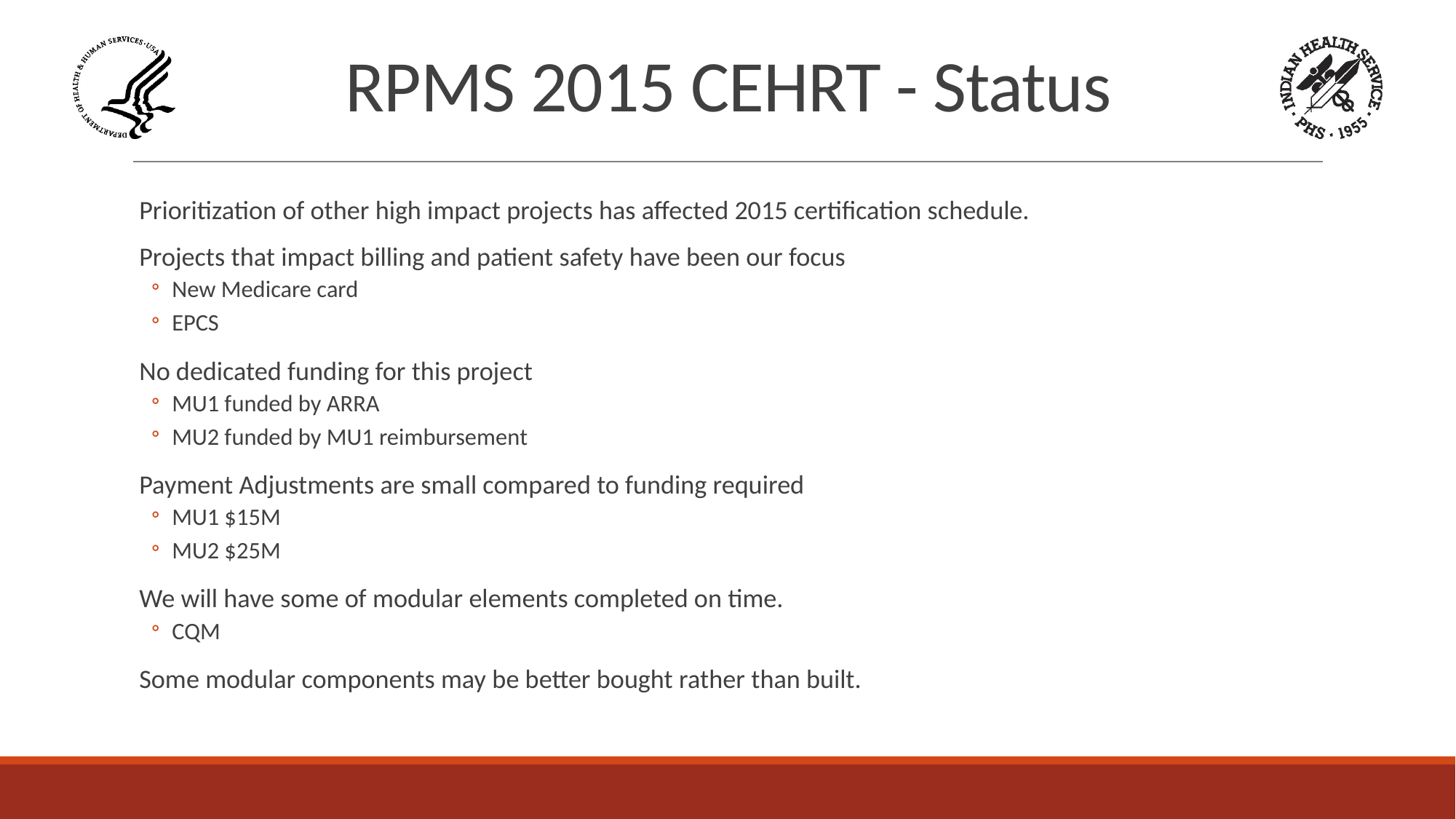

# RPMS 2015 CEHRT - Status
Prioritization of other high impact projects has affected 2015 certification schedule.
Projects that impact billing and patient safety have been our focus
New Medicare card
EPCS
No dedicated funding for this project
MU1 funded by ARRA
MU2 funded by MU1 reimbursement
Payment Adjustments are small compared to funding required
MU1 $15M
MU2 $25M
We will have some of modular elements completed on time.
CQM
Some modular components may be better bought rather than built.